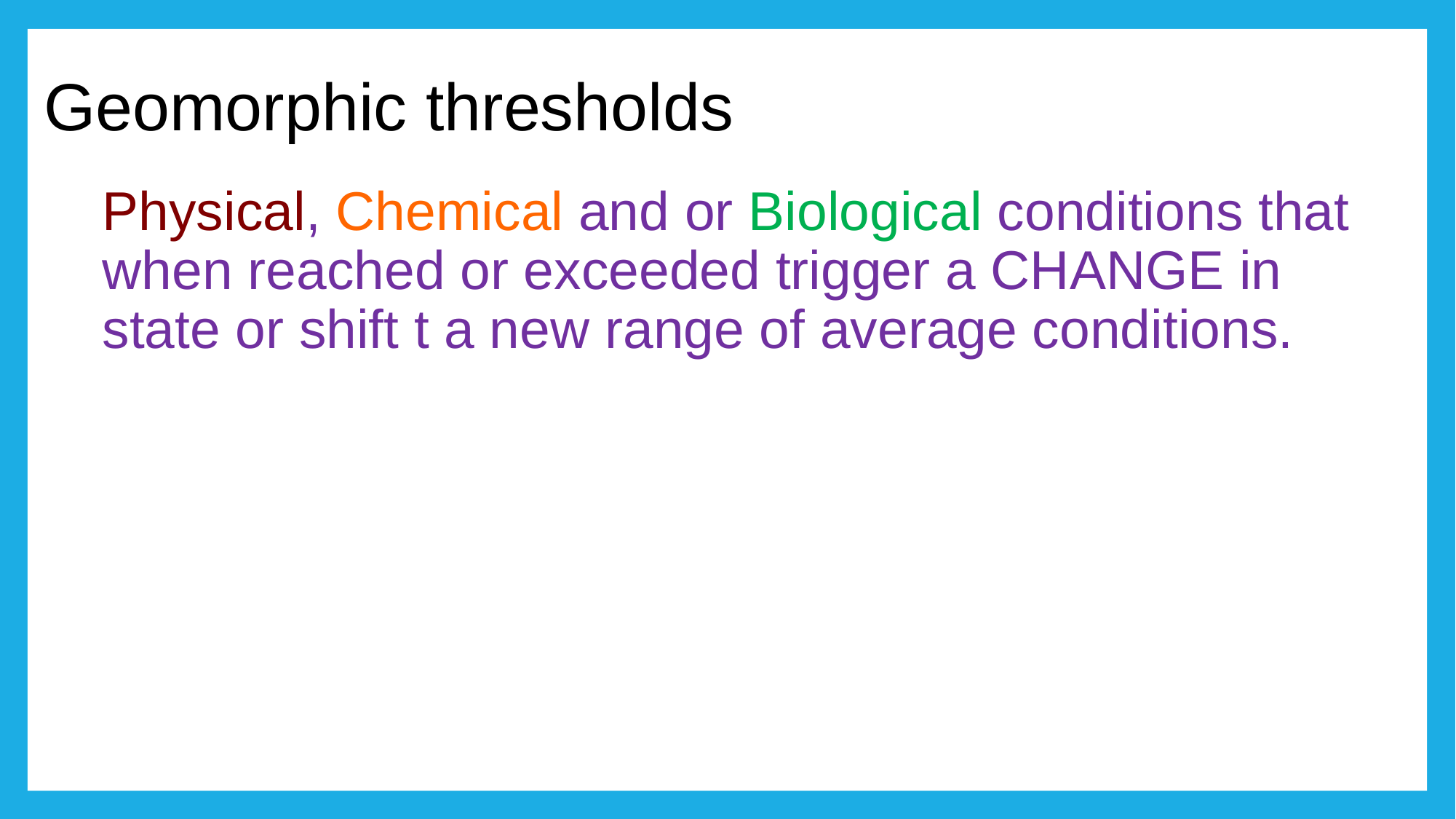

# Geomorphic thresholds
Physical, Chemical and or Biological conditions that when reached or exceeded trigger a CHANGE in state or shift t a new range of average conditions.